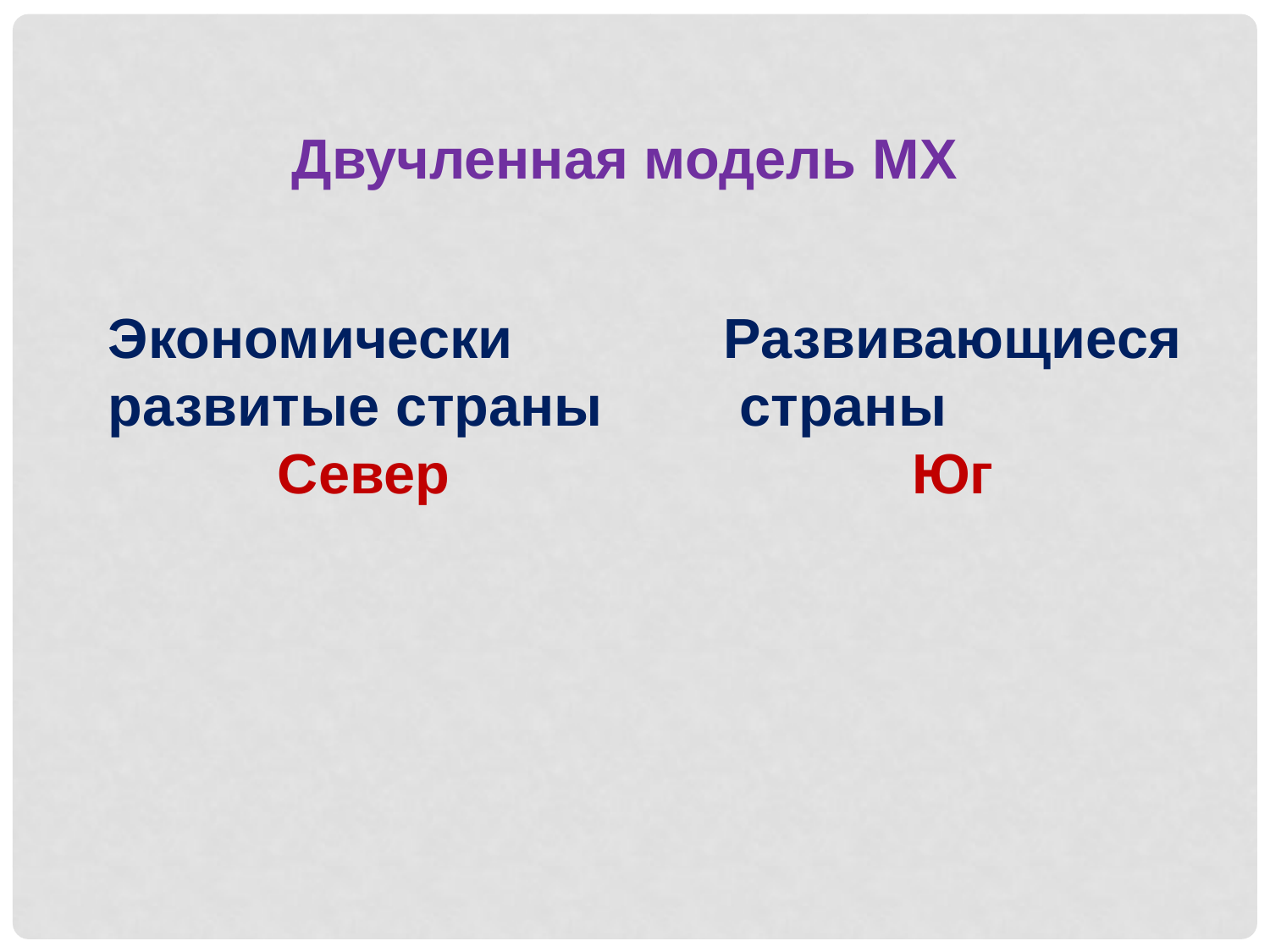

Двучленная модель МХ
Экономически
развитые страны
 Север
Развивающиеся
 страны
Юг